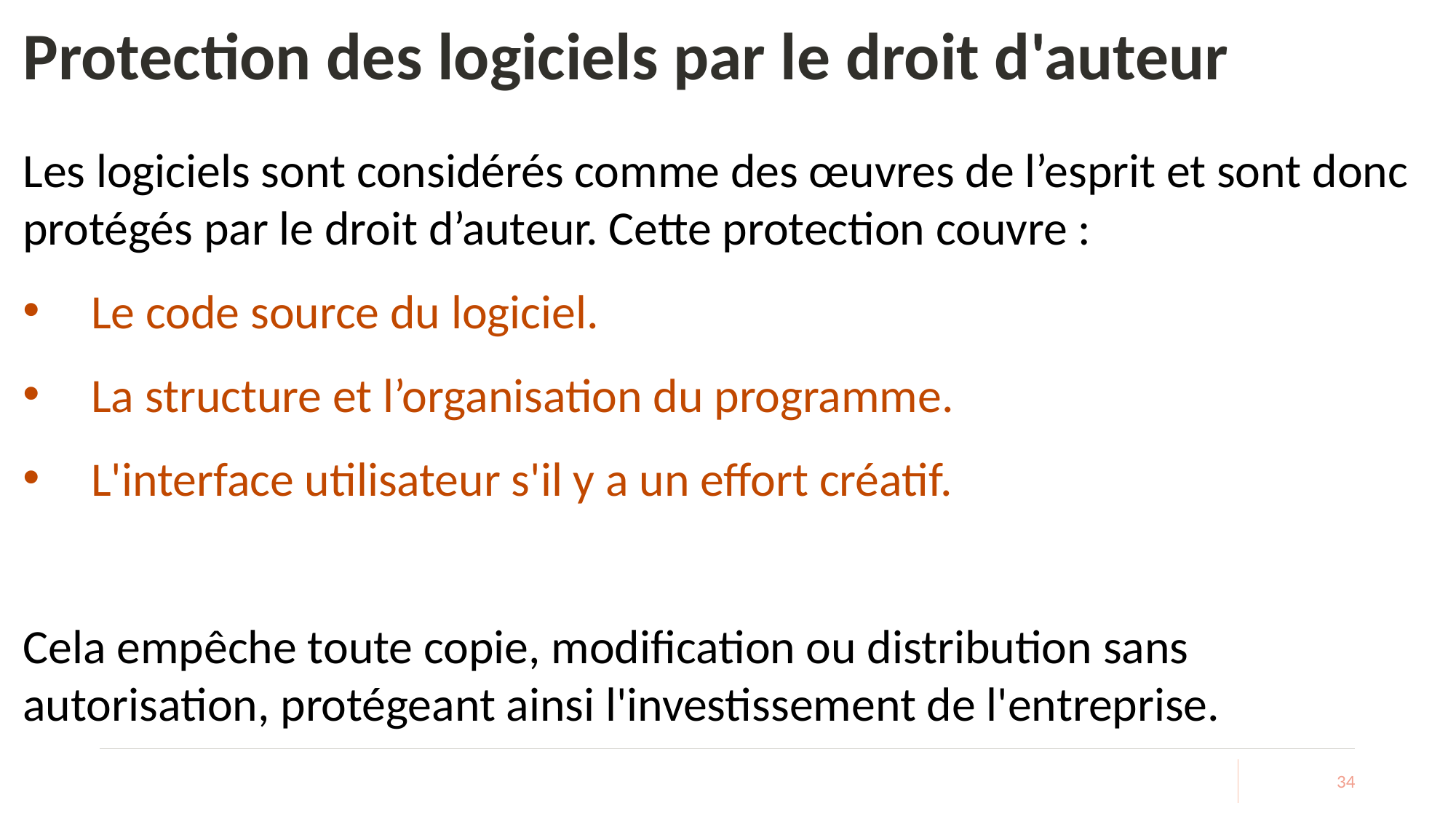

# Protection des logiciels par le droit d'auteur
Les logiciels sont considérés comme des œuvres de l’esprit et sont donc protégés par le droit d’auteur. Cette protection couvre :
    Le code source du logiciel.
    La structure et l’organisation du programme.
    L'interface utilisateur s'il y a un effort créatif.

Cela empêche toute copie, modification ou distribution sans autorisation, protégeant ainsi l'investissement de l'entreprise.
34